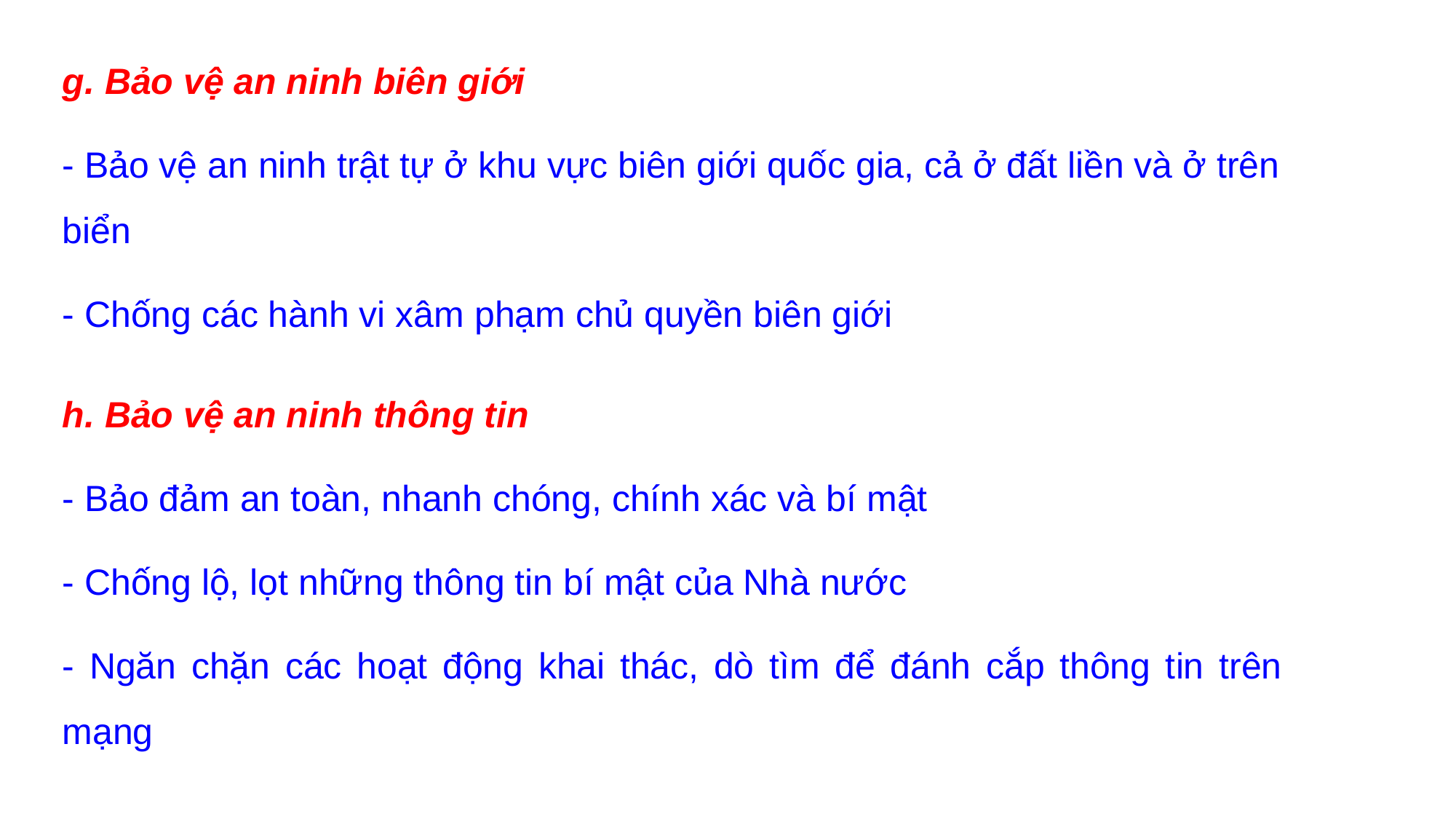

g. Bảo vệ an ninh biên giới
- Bảo vệ an ninh trật tự ở khu vực biên giới quốc gia, cả ở đất liền và ở trên biển
- Chống các hành vi xâm phạm chủ quyền biên giới
h. Bảo vệ an ninh thông tin
- Bảo đảm an toàn, nhanh chóng, chính xác và bí mật
- Chống lộ, lọt những thông tin bí mật của Nhà nước
- Ngăn chặn các hoạt động khai thác, dò tìm để đánh cắp thông tin trên mạng